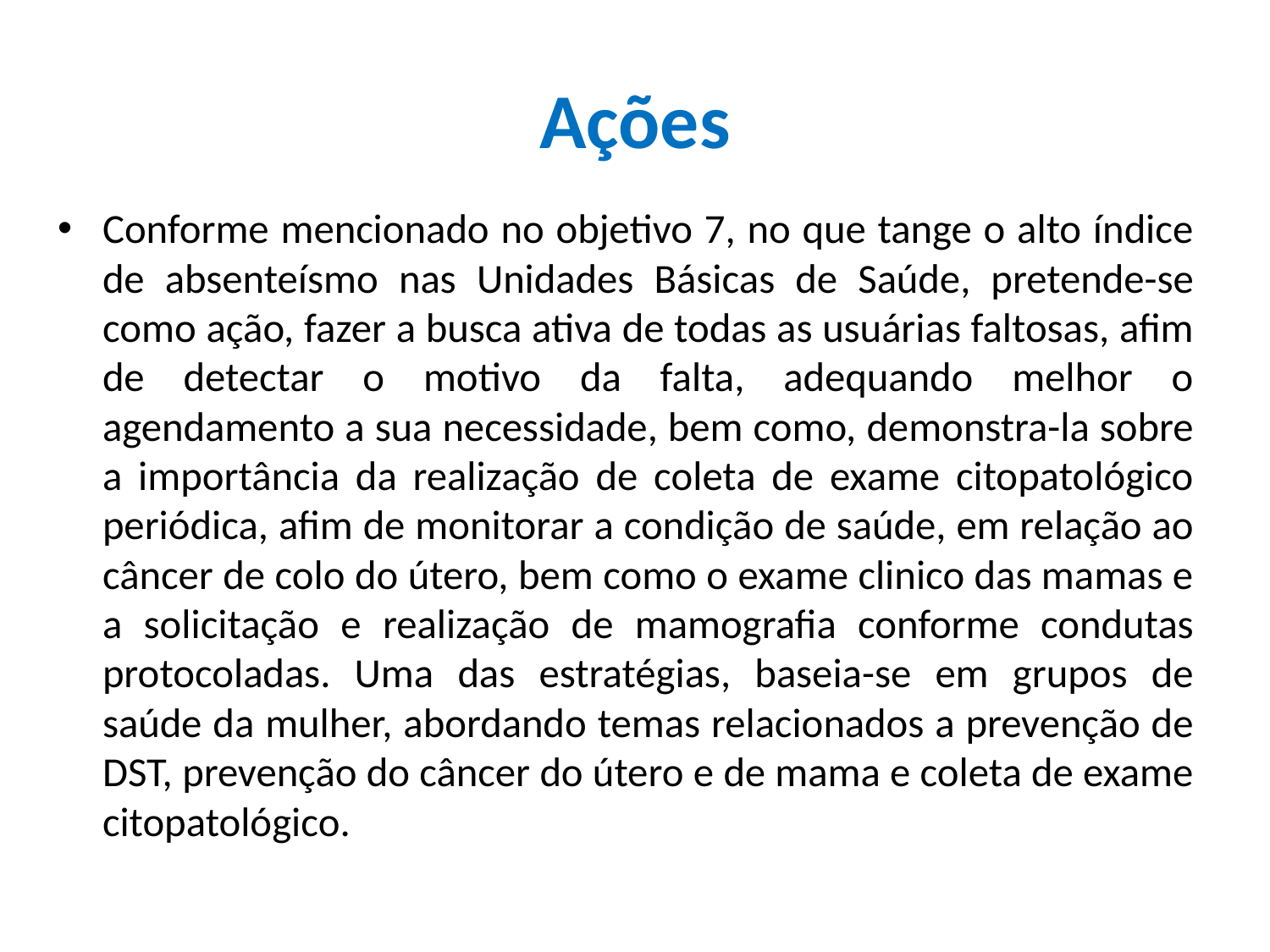

# Ações
Conforme mencionado no objetivo 7, no que tange o alto índice de absenteísmo nas Unidades Básicas de Saúde, pretende-se como ação, fazer a busca ativa de todas as usuárias faltosas, afim de detectar o motivo da falta, adequando melhor o agendamento a sua necessidade, bem como, demonstra-la sobre a importância da realização de coleta de exame citopatológico periódica, afim de monitorar a condição de saúde, em relação ao câncer de colo do útero, bem como o exame clinico das mamas e a solicitação e realização de mamografia conforme condutas protocoladas. Uma das estratégias, baseia-se em grupos de saúde da mulher, abordando temas relacionados a prevenção de DST, prevenção do câncer do útero e de mama e coleta de exame citopatológico.